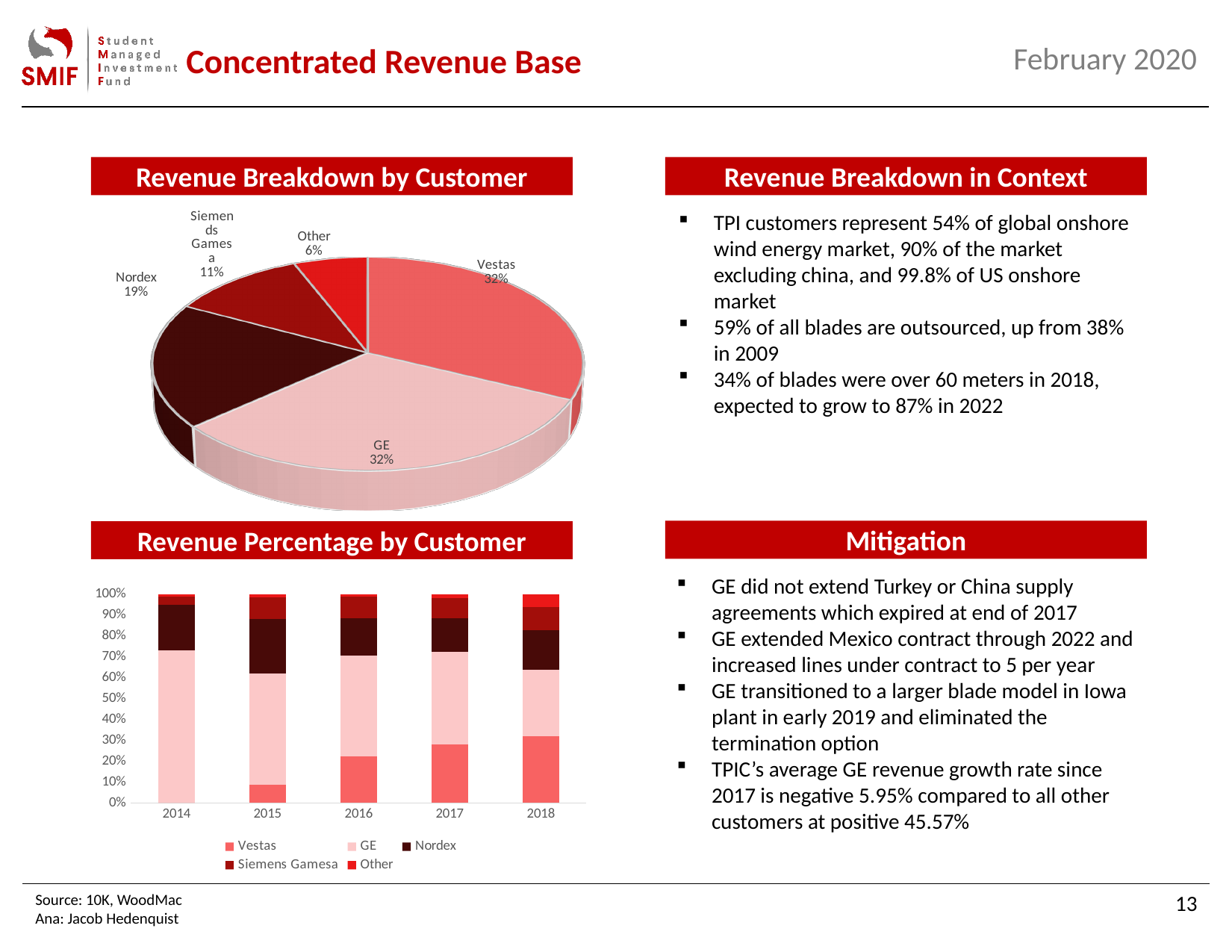

Concentrated Revenue Base
Revenue Breakdown by Customer
Revenue Breakdown in Context

[unsupported chart]

TPI customers represent 54% of global onshore wind energy market, 90% of the market excluding china, and 99.8% of US onshore market
59% of all blades are outsourced, up from 38% in 2009
34% of blades were over 60 meters in 2018, expected to grow to 87% in 2022
Mitigation
Revenue Percentage by Customer
GE did not extend Turkey or China supply agreements which expired at end of 2017
GE extended Mexico contract through 2022 and increased lines under contract to 5 per year
GE transitioned to a larger blade model in Iowa plant in early 2019 and eliminated the termination option
TPIC’s average GE revenue growth rate since 2017 is negative 5.95% compared to all other customers at positive 45.57%

### Chart

| Category |  |  |  |  |  |
|---|---|---|---|---|---|
| 2014 | 0.0 | 234795.0 | 69383.0 | 13501.0 | 3068.0 |
| 2015 | 50031.0 | 312495.0 | 154927.0 | 60544.0 | 7855.0 |
| 2016 | 170764.0 | 372294.0 | 138228.0 | 78324.0 | 9409.0 |
| 2017 | 266276.0 | 426133.0 | 153227.0 | 92394.0 | 17168.0 |
| 2018 | 329472.0 | 325962.0 | 195156.0 | 115779.0 | 63255.0 |
13
Source: 10K, WoodMac
Ana: Jacob Hedenquist